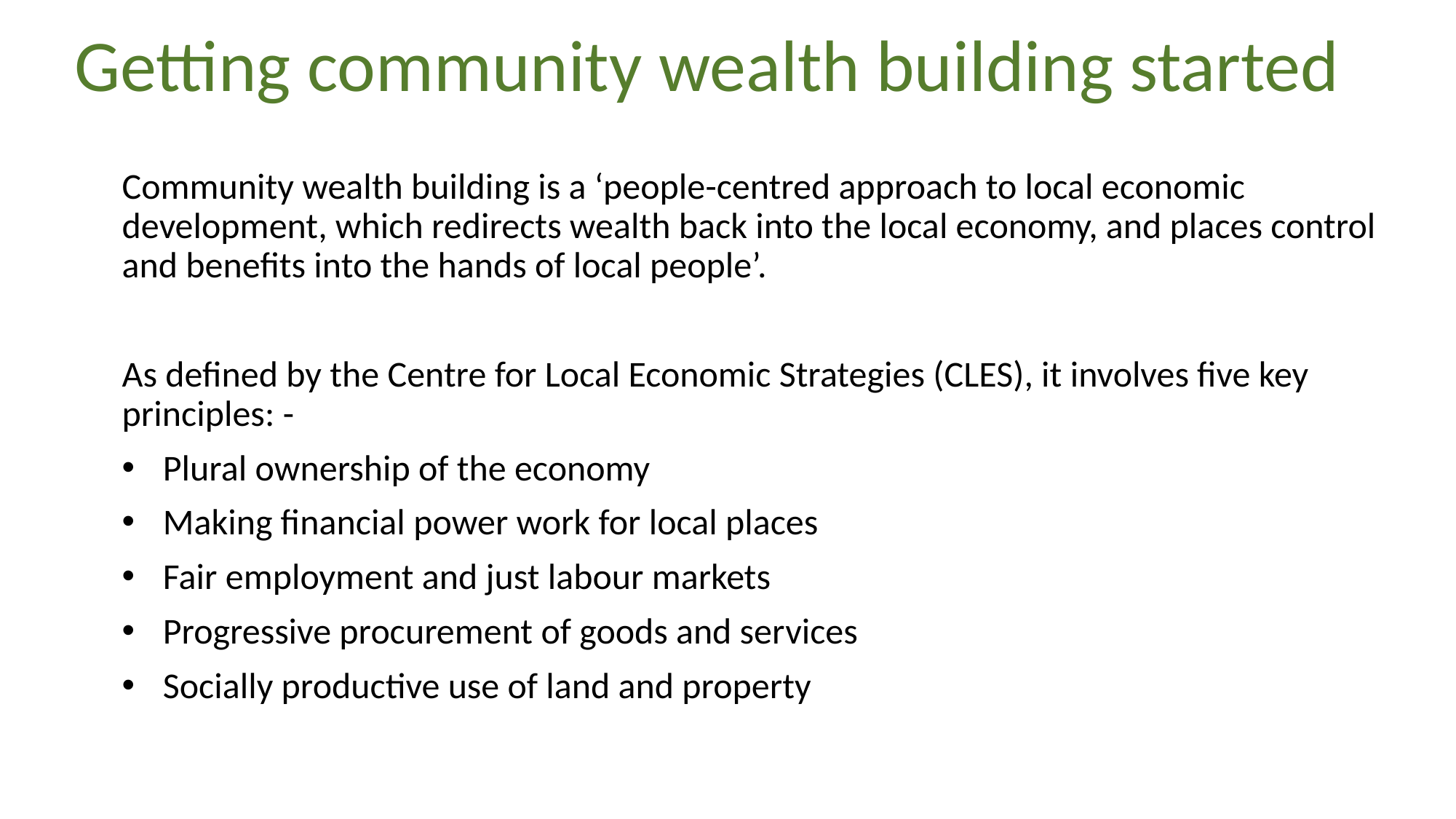

# Getting community wealth building started
Community wealth building is a ‘people-centred approach to local economic development, which redirects wealth back into the local economy, and places control and benefits into the hands of local people’.

As defined by the Centre for Local Economic Strategies (CLES), it involves five key principles: -
Plural ownership of the economy
Making financial power work for local places
Fair employment and just labour markets
Progressive procurement of goods and services
Socially productive use of land and property